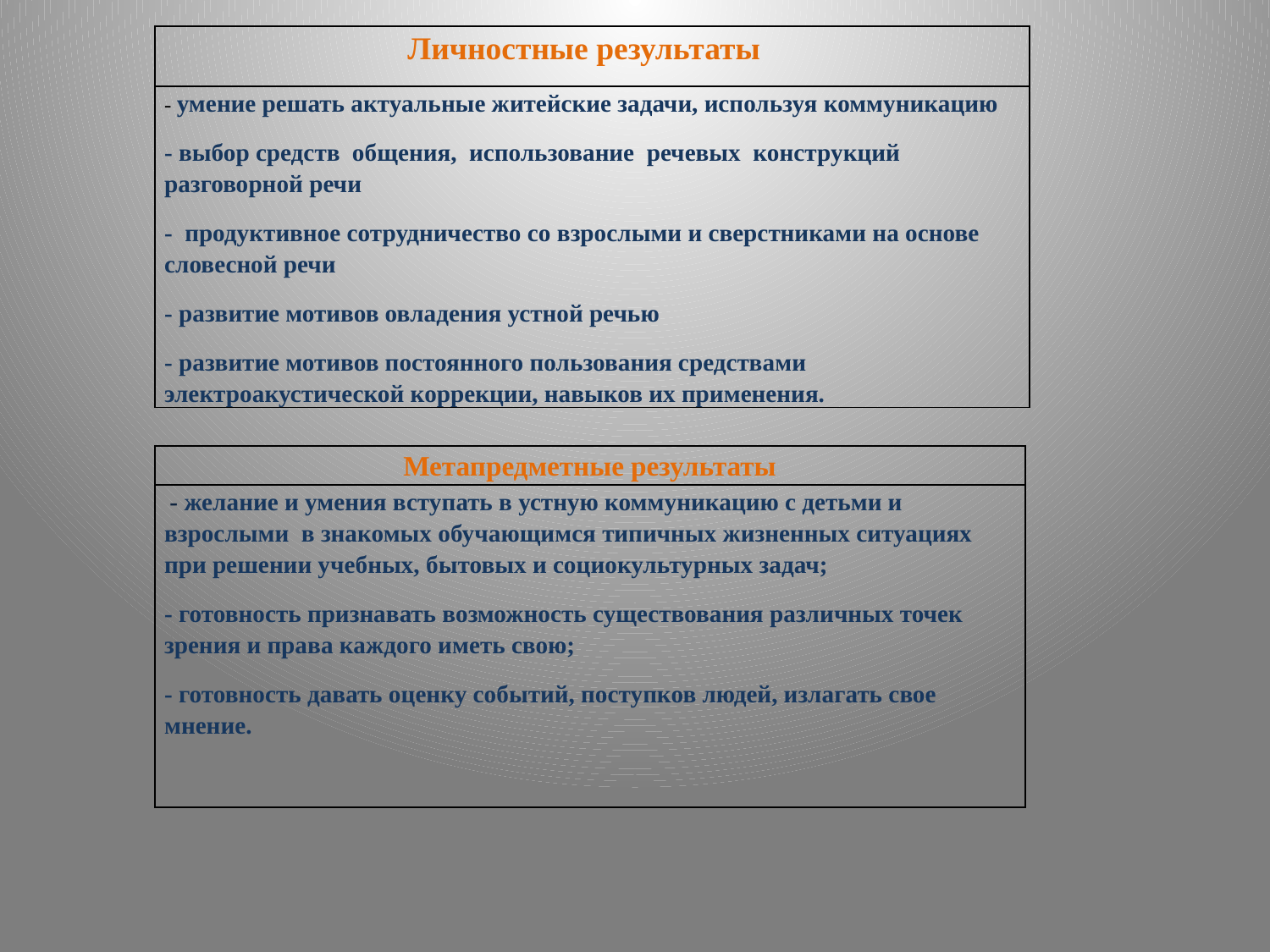

| Личностные результаты |
| --- |
| - умение решать актуальные житейские задачи, используя коммуникацию - выбор средств общения, использование речевых конструкций разговорной речи - продуктивное сотрудничество со взрослыми и сверстниками на основе словесной речи - развитие мотивов овладения устной речью - развитие мотивов постоянного пользования средствами электроакустической коррекции, навыков их применения. |
| Метапредметные результаты |
| --- |
| - желание и умения вступать в устную коммуникацию с детьми и взрослыми в знакомых обучающимся типичных жизненных ситуациях при решении учебных, бытовых и социокультурных задач; - готовность признавать возможность существования различных точек зрения и права каждого иметь свою; - готовность давать оценку событий, поступков людей, излагать свое мнение. |